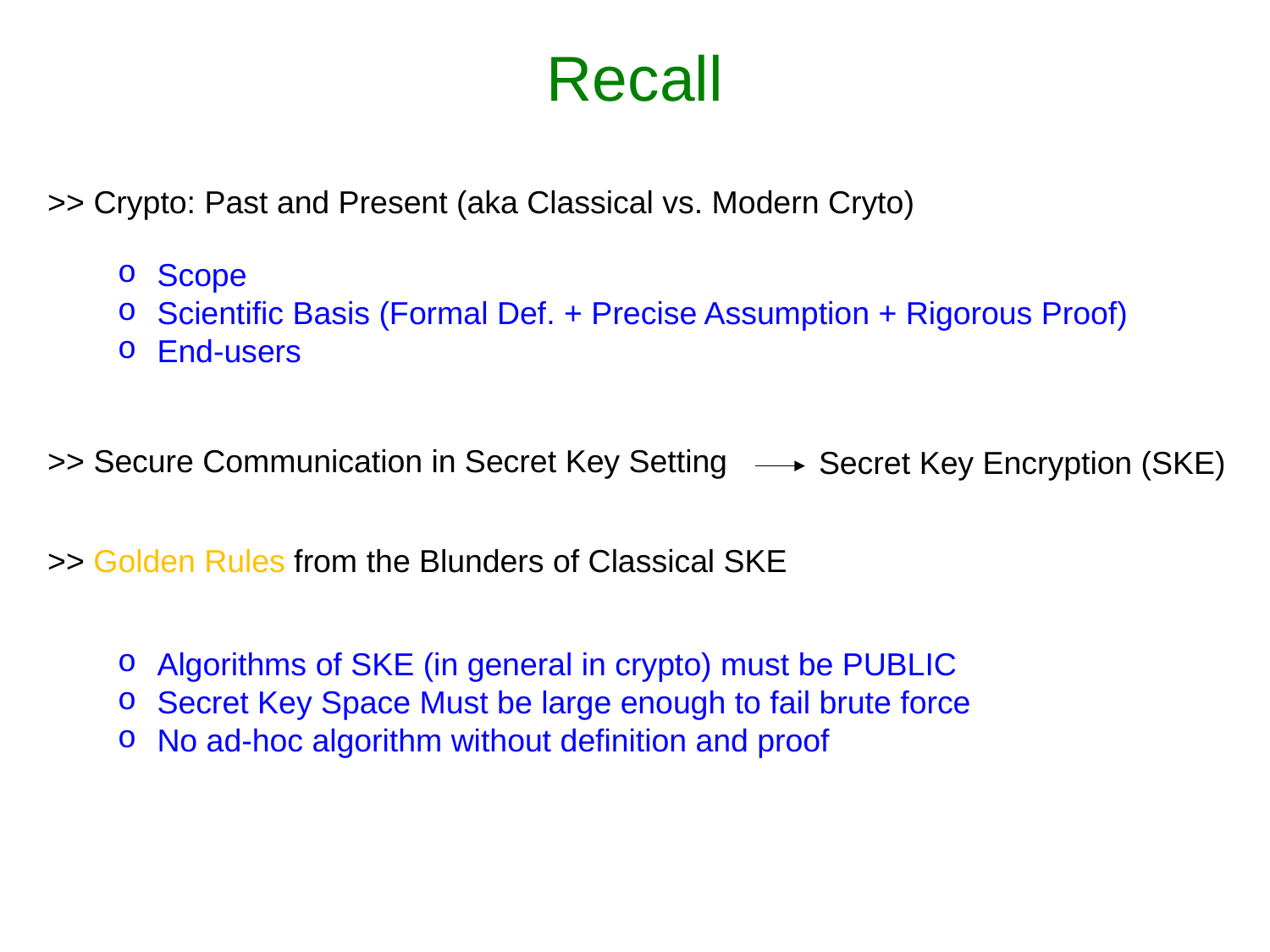

# Recall
>> Crypto: Past and Present (aka Classical vs. Modern Cryto)
Scope
Scientific Basis (Formal Def. + Precise Assumption + Rigorous Proof)
End-users
>> Secure Communication in Secret Key Setting
Secret Key Encryption (SKE)
>> Golden Rules from the Blunders of Classical SKE
Algorithms of SKE (in general in crypto) must be PUBLIC
Secret Key Space Must be large enough to fail brute force
No ad-hoc algorithm without definition and proof